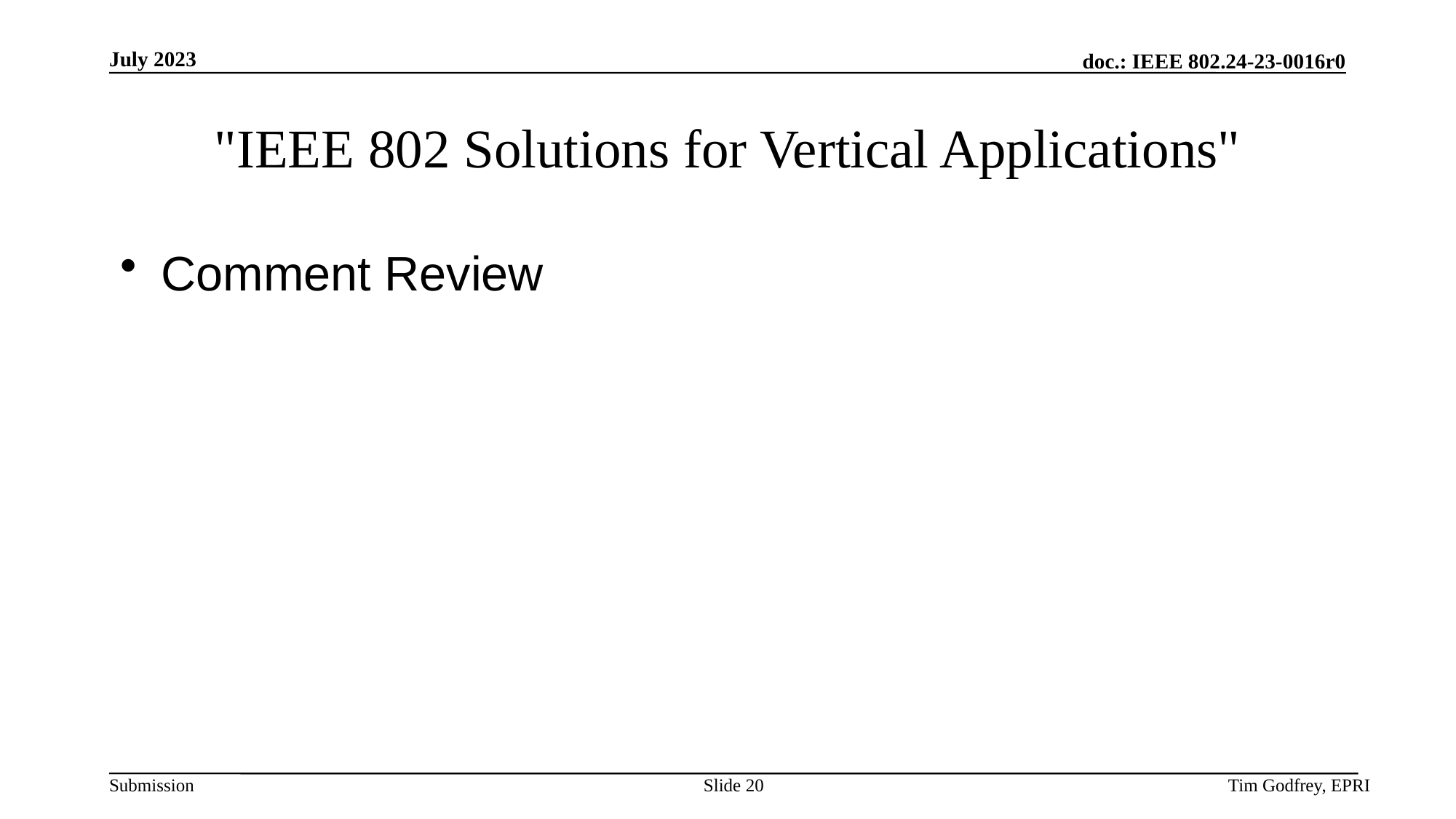

# "IEEE 802 Solutions for Vertical Applications"
Comment Review
Slide 20
Tim Godfrey, EPRI